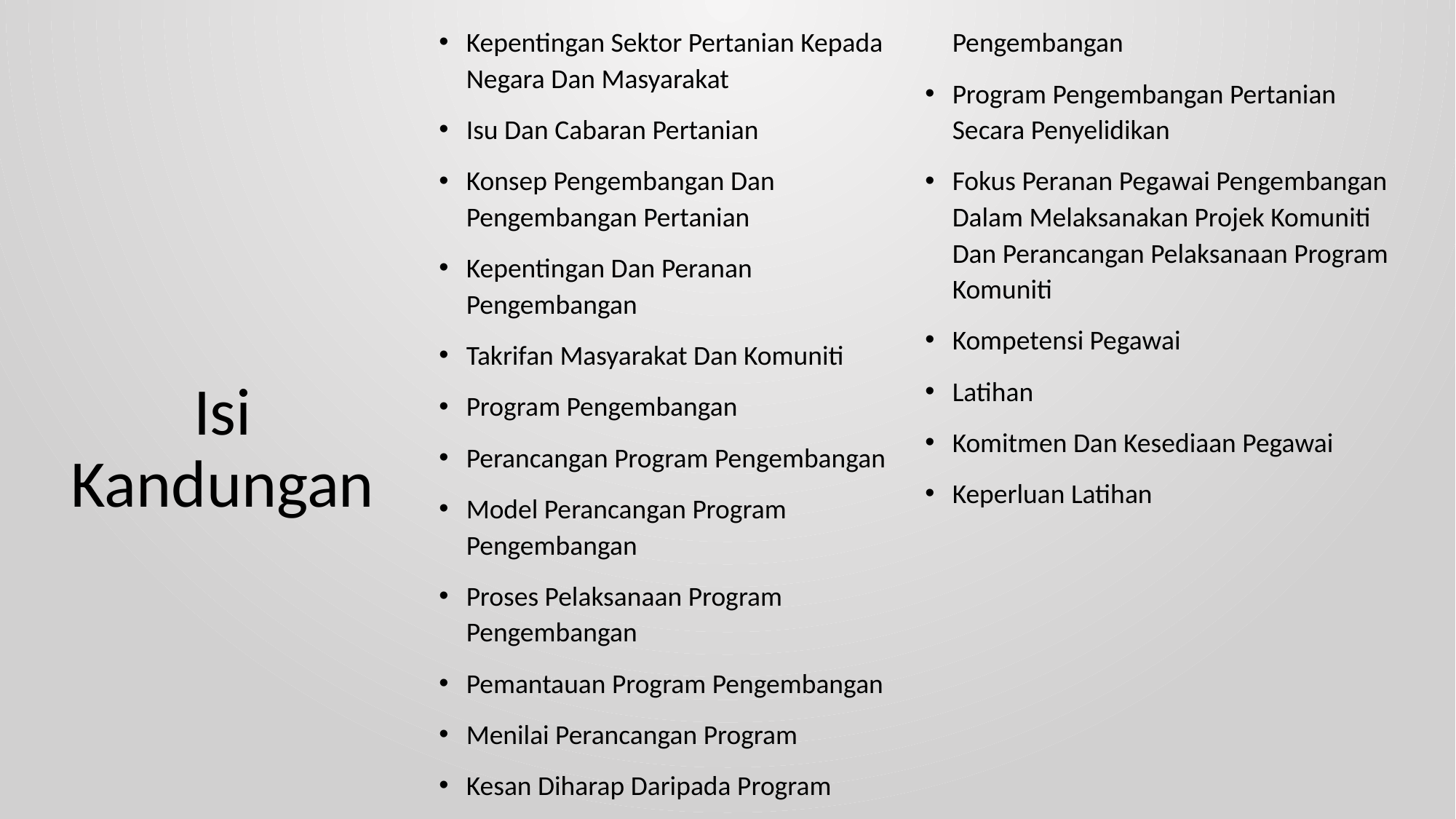

Kepentingan Sektor Pertanian Kepada Negara Dan Masyarakat
Isu Dan Cabaran Pertanian
Konsep Pengembangan Dan Pengembangan Pertanian
Kepentingan Dan Peranan Pengembangan
Takrifan Masyarakat Dan Komuniti
Program Pengembangan
Perancangan Program Pengembangan
Model Perancangan Program Pengembangan
Proses Pelaksanaan Program Pengembangan
Pemantauan Program Pengembangan
Menilai Perancangan Program
Kesan Diharap Daripada Program Pengembangan
Program Pengembangan Pertanian Secara Penyelidikan
Fokus Peranan Pegawai Pengembangan Dalam Melaksanakan Projek Komuniti Dan Perancangan Pelaksanaan Program Komuniti
Kompetensi Pegawai
Latihan
Komitmen Dan Kesediaan Pegawai
Keperluan Latihan

# Isi Kandungan